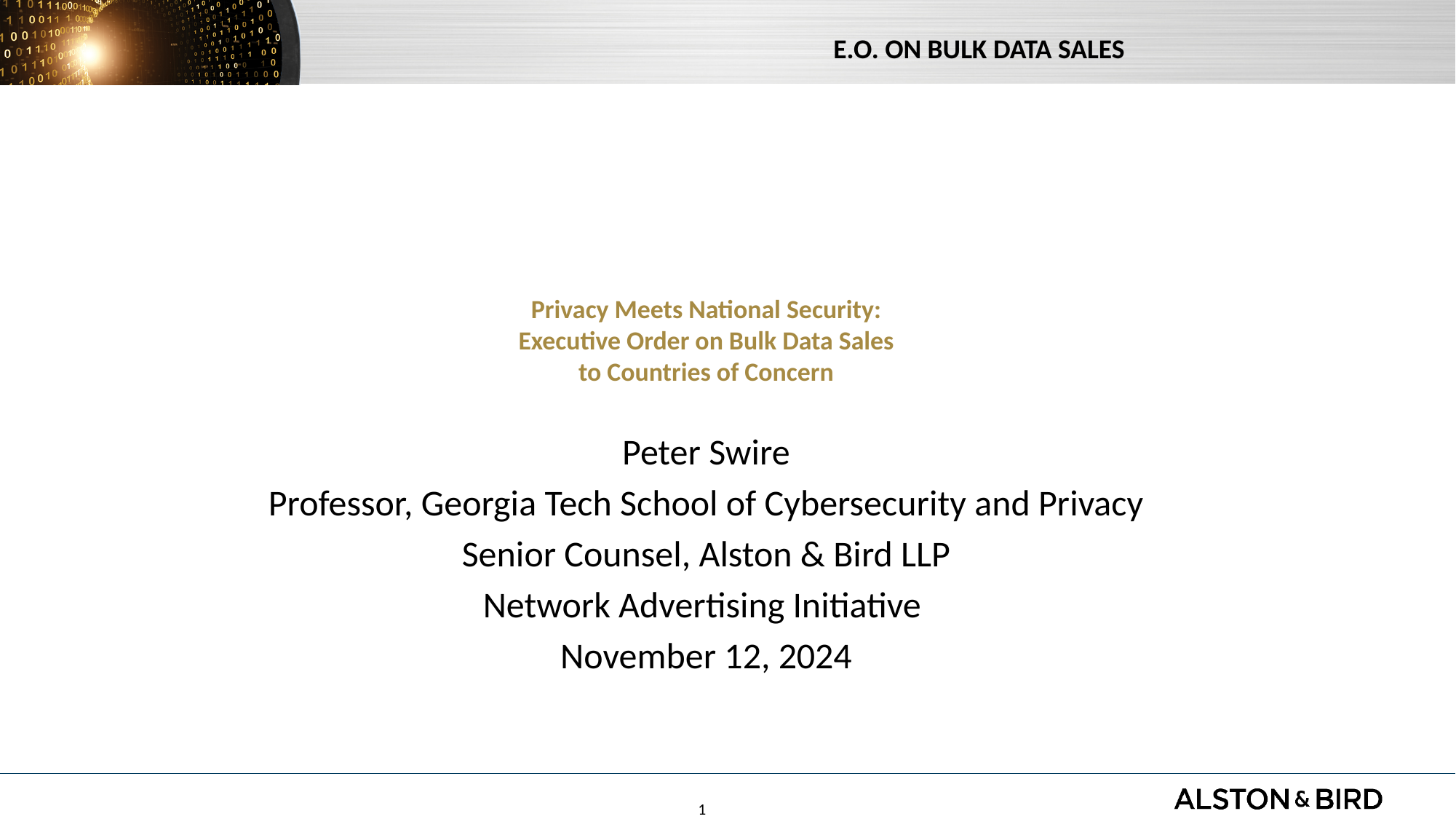

# Privacy Meets National Security: Executive Order on Bulk Data Sales to Countries of Concern
Peter Swire
Professor, Georgia Tech School of Cybersecurity and Privacy
Senior Counsel, Alston & Bird LLP
Network Advertising Initiative
November 12, 2024